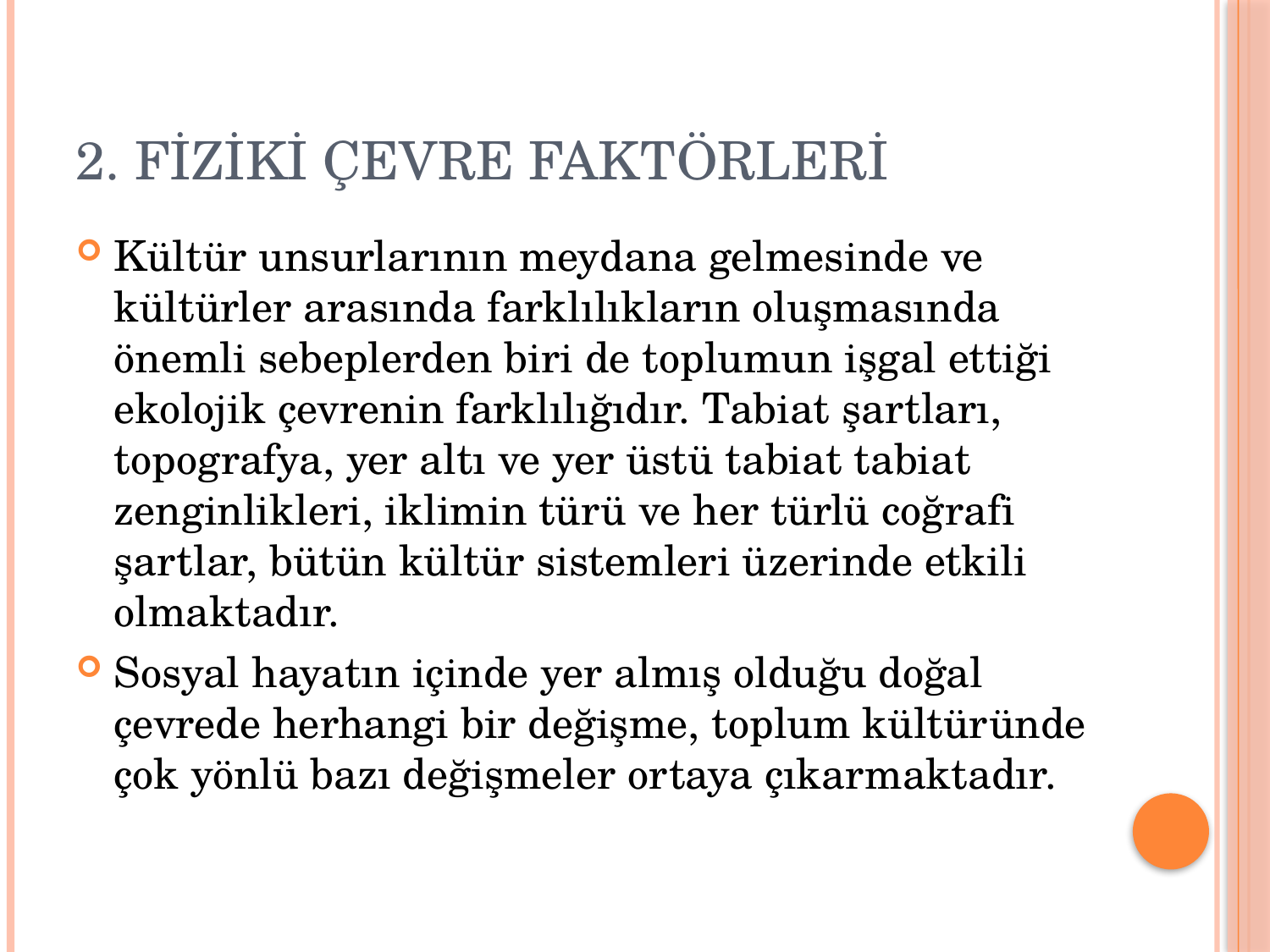

# 2. Fiziki çevre faktörleri
Kültür unsurlarının meydana gelmesinde ve kültürler arasında farklılıkların oluşmasında önemli sebeplerden biri de toplumun işgal ettiği ekolojik çevrenin farklılığıdır. Tabiat şartları, topografya, yer altı ve yer üstü tabiat tabiat zenginlikleri, iklimin türü ve her türlü coğrafi şartlar, bütün kültür sistemleri üzerinde etkili olmaktadır.
Sosyal hayatın içinde yer almış olduğu doğal çevrede herhangi bir değişme, toplum kültüründe çok yönlü bazı değişmeler ortaya çıkarmaktadır.